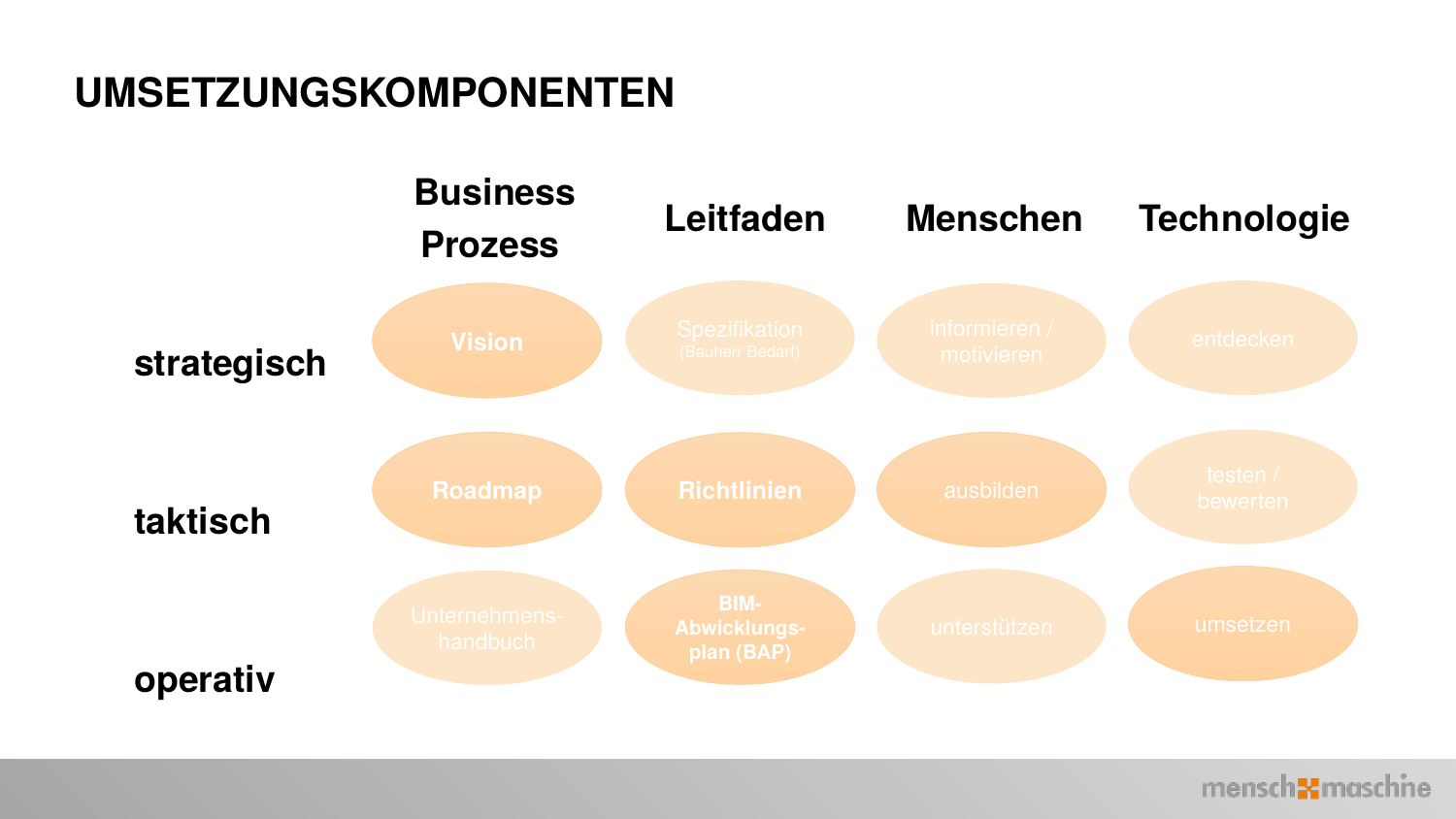

# Umsetzungskomponenten
|  | Business Prozess | Leitfaden | Menschen | Technologie |
| --- | --- | --- | --- | --- |
| strategisch |  |  |  |  |
| taktisch |  |  |  |  |
| operativ |  |  |  |  |
Spezifikation
(Bauherr Bedarf)
entdecken
Vision
informieren / motivieren
testen / bewerten
Roadmap
ausbilden
Richtlinien
umsetzen
unterstützen
BIM-Abwicklungs- plan (BAP)
Unternehmens-handbuch